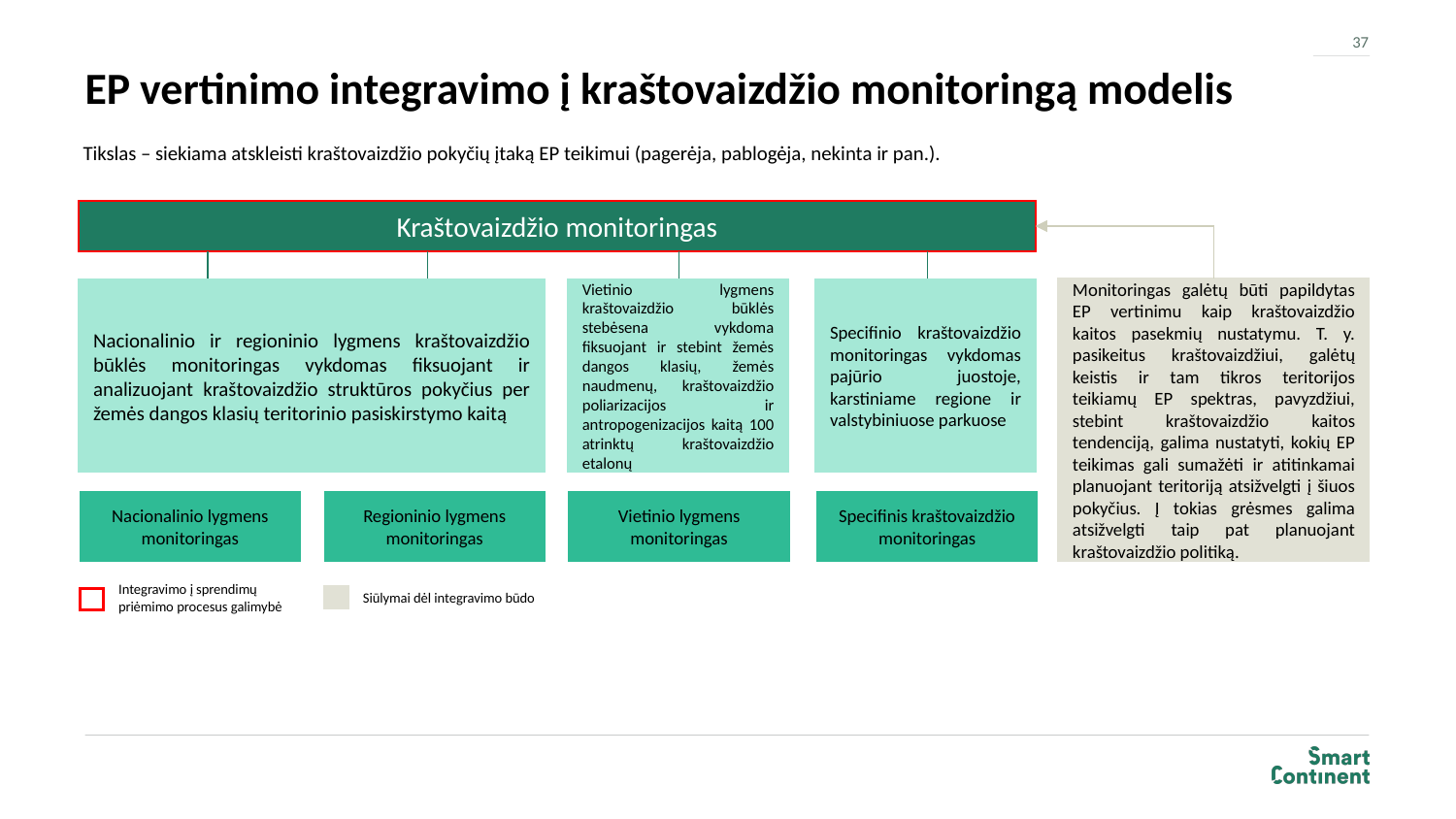

37
# EP vertinimo integravimo į kraštovaizdžio monitoringą modelis
Tikslas – siekiama atskleisti kraštovaizdžio pokyčių įtaką EP teikimui (pagerėja, pablogėja, nekinta ir pan.).
Kraštovaizdžio monitoringas
Regioninio lygmens monitoringas
Vietinio lygmens monitoringas
Specifinis kraštovaizdžio monitoringas
Nacionalinio lygmens monitoringas
Nacionalinio ir regioninio lygmens kraštovaizdžio būklės monitoringas vykdomas fiksuojant ir analizuojant kraštovaizdžio struktūros pokyčius per žemės dangos klasių teritorinio pasiskirstymo kaitą
Vietinio lygmens kraštovaizdžio būklės stebėsena vykdoma fiksuojant ir stebint žemės dangos klasių, žemės naudmenų, kraštovaizdžio poliarizacijos ir antropogenizacijos kaitą 100 atrinktų kraštovaizdžio etalonų
Specifinio kraštovaizdžio monitoringas vykdomas pajūrio juostoje, karstiniame regione ir valstybiniuose parkuose
Monitoringas galėtų būti papildytas EP vertinimu kaip kraštovaizdžio kaitos pasekmių nustatymu. T. y. pasikeitus kraštovaizdžiui, galėtų keistis ir tam tikros teritorijos teikiamų EP spektras, pavyzdžiui, stebint kraštovaizdžio kaitos tendenciją, galima nustatyti, kokių EP teikimas gali sumažėti ir atitinkamai planuojant teritoriją atsižvelgti į šiuos pokyčius. Į tokias grėsmes galima atsižvelgti taip pat planuojant kraštovaizdžio politiką.
Integravimo į sprendimų priėmimo procesus galimybė
Siūlymai dėl integravimo būdo